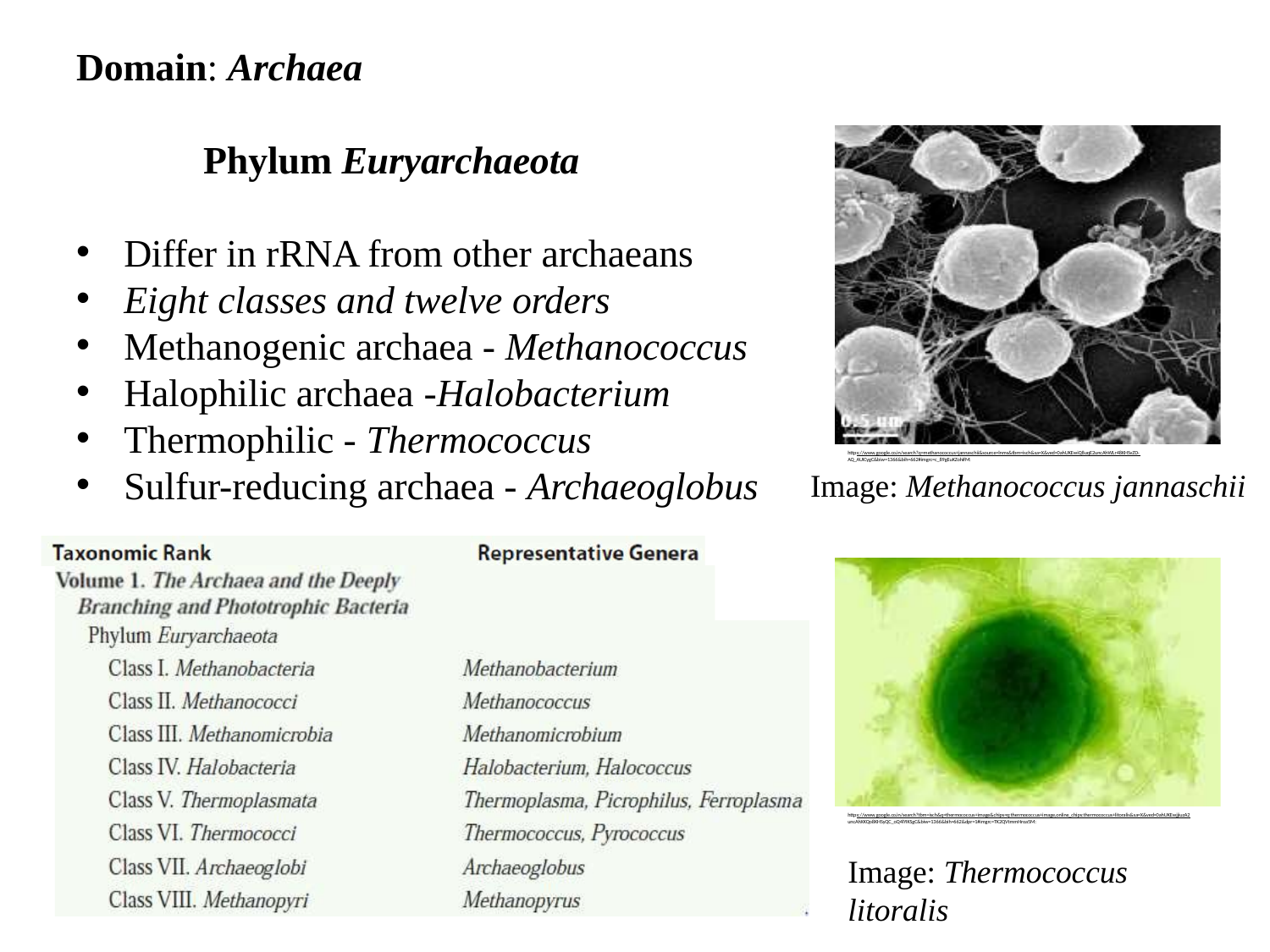

# Domain: Archaea

Phylum Euryarchaeota
Differ in rRNA from other archaeans
Eight classes and twelve orders
Methanogenic archaea - Methanococcus
Halophilic archaea -Halobacterium
Thermophilic - Thermococcus
Sulfur-reducing archaea - Archaeoglobus
https://www.google.co.in/search?q=methanococcus+jannaschii&source=lnms&tbm=isch&sa=X&ved=0ahUKEwiQ8uqE2uncAhWLr48KHSvZD-  AQ_AUICygC&biw=1366&bih=662#imgrc=c_89gEuKZohifM:
Image: Methanococcus jannaschii

https://www.google.co.in/search?tbm=isch&q=thermococcus+image&chips=q:thermococcus+image,online_chips:thermococcus+litoralis&sa=X&ved=0ahUKEwjjiuzA2  uncAhXKQo8KHSyQC_oQ4lYIKSgC&biw=1366&bih=662&dpr=1#imgrc=TK2QVtmmHroa5M:
Image: Thermococcus
litoralis